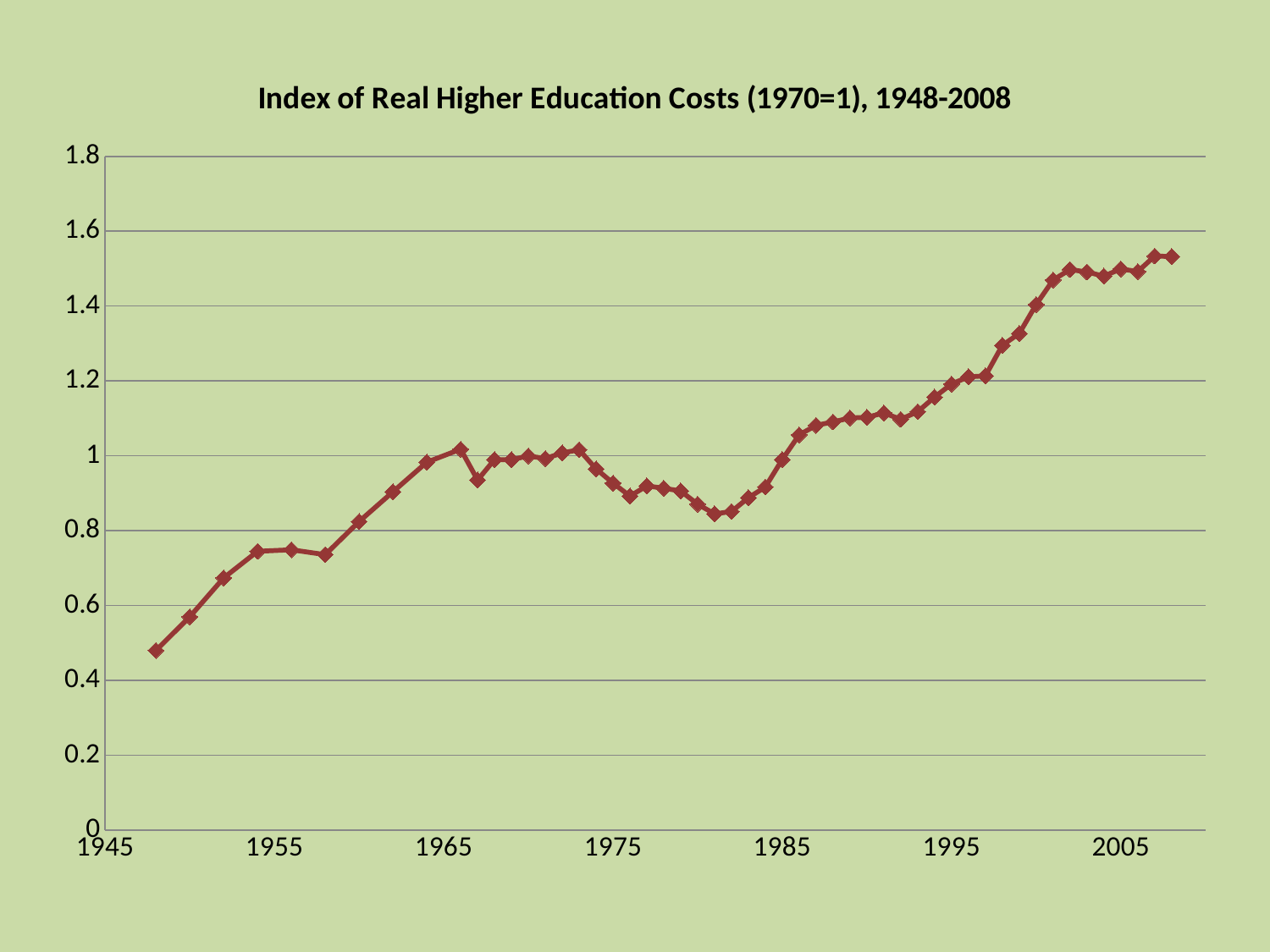

### Chart: Index of Real Higher Education Costs (1970=1), 1948-2008

| Category | Real Cost Index |
|---|---|